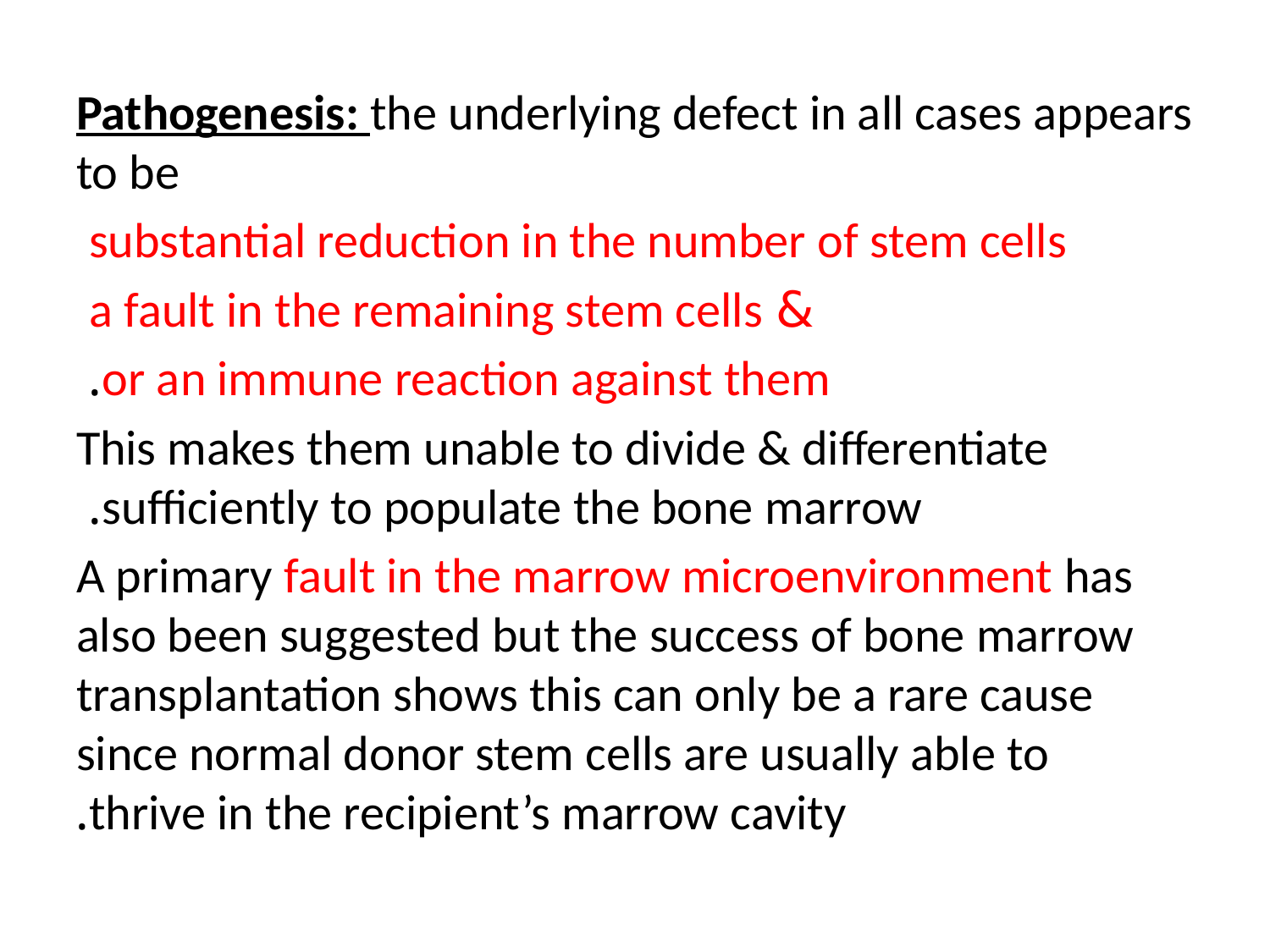

Pathogenesis: the underlying defect in all cases appears to be
substantial reduction in the number of stem cells
& a fault in the remaining stem cells
or an immune reaction against them.
This makes them unable to divide & differentiate sufficiently to populate the bone marrow.
A primary fault in the marrow microenvironment has also been suggested but the success of bone marrow transplantation shows this can only be a rare cause since normal donor stem cells are usually able to thrive in the recipient’s marrow cavity.